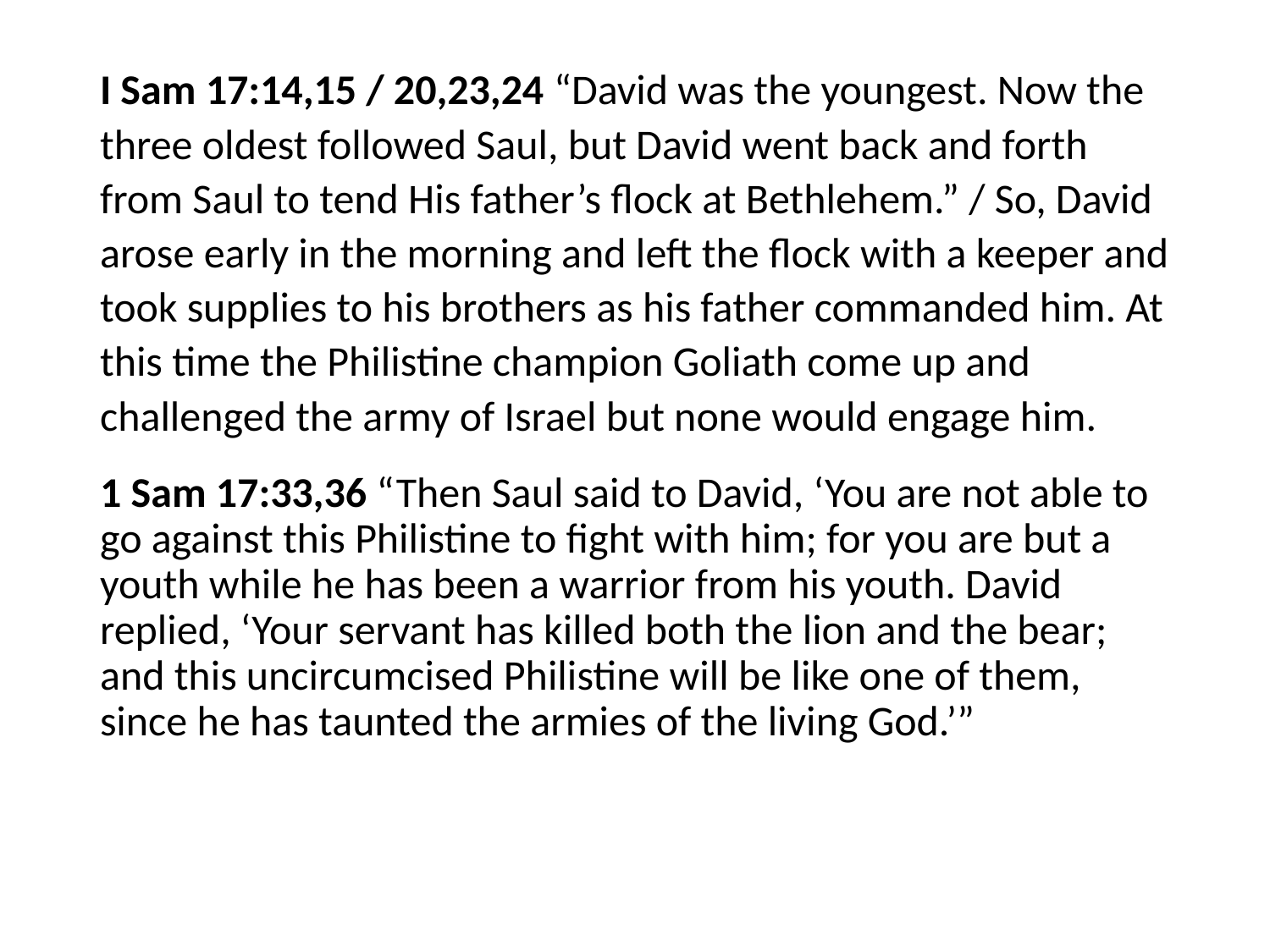

#
I Sam 17:14,15 / 20,23,24 “David was the youngest. Now the three oldest followed Saul, but David went back and forth from Saul to tend His father’s flock at Bethlehem.” / So, David arose early in the morning and left the flock with a keeper and took supplies to his brothers as his father commanded him. At this time the Philistine champion Goliath come up and challenged the army of Israel but none would engage him.
1 Sam 17:33,36 “Then Saul said to David, ‘You are not able to go against this Philistine to fight with him; for you are but a youth while he has been a warrior from his youth. David replied, ‘Your servant has killed both the lion and the bear; and this uncircumcised Philistine will be like one of them, since he has taunted the armies of the living God.’”